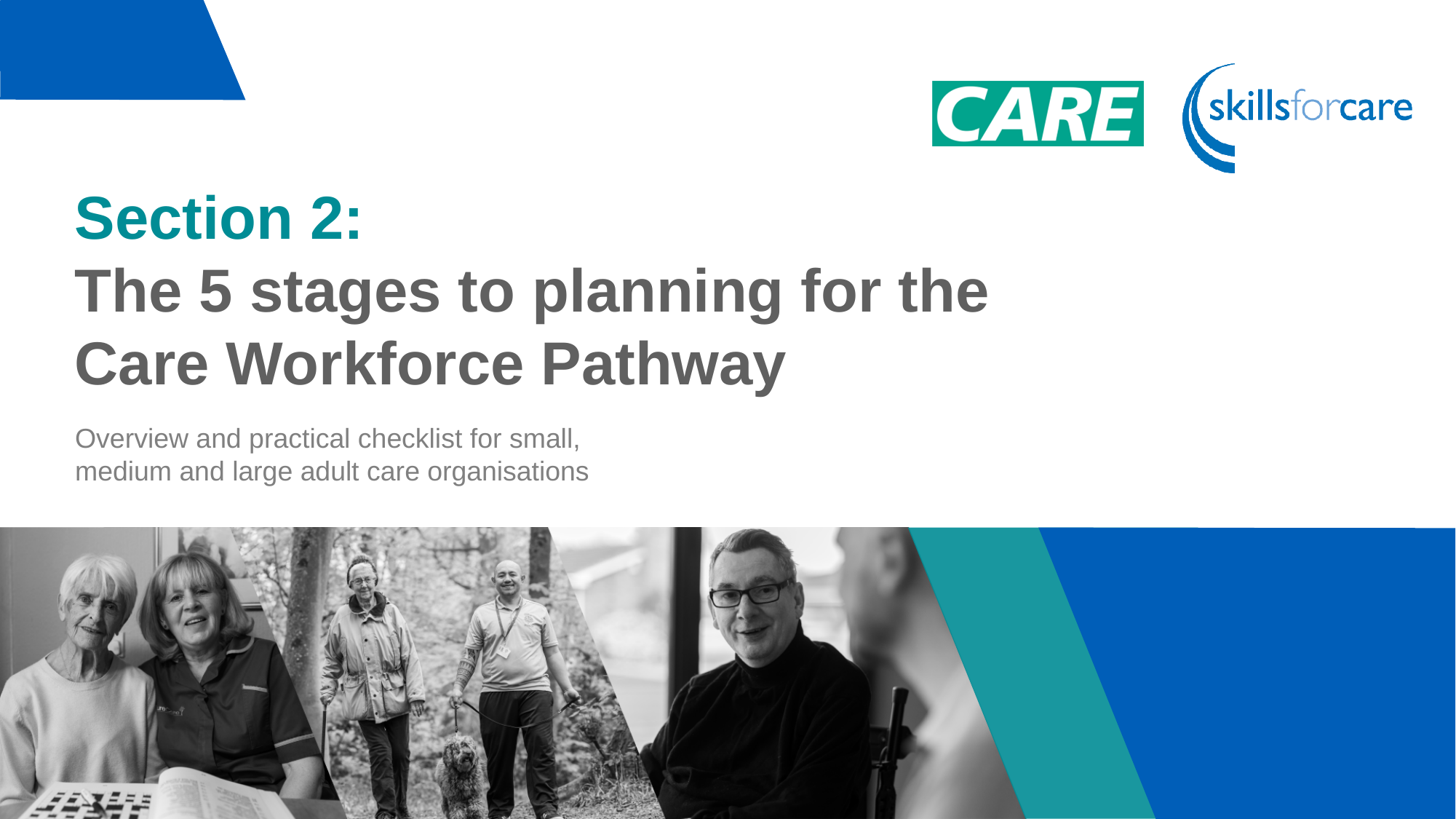

# Section 2: The 5 stages to planning for the Care Workforce Pathway
Overview and practical checklist for small, medium and large adult care organisations